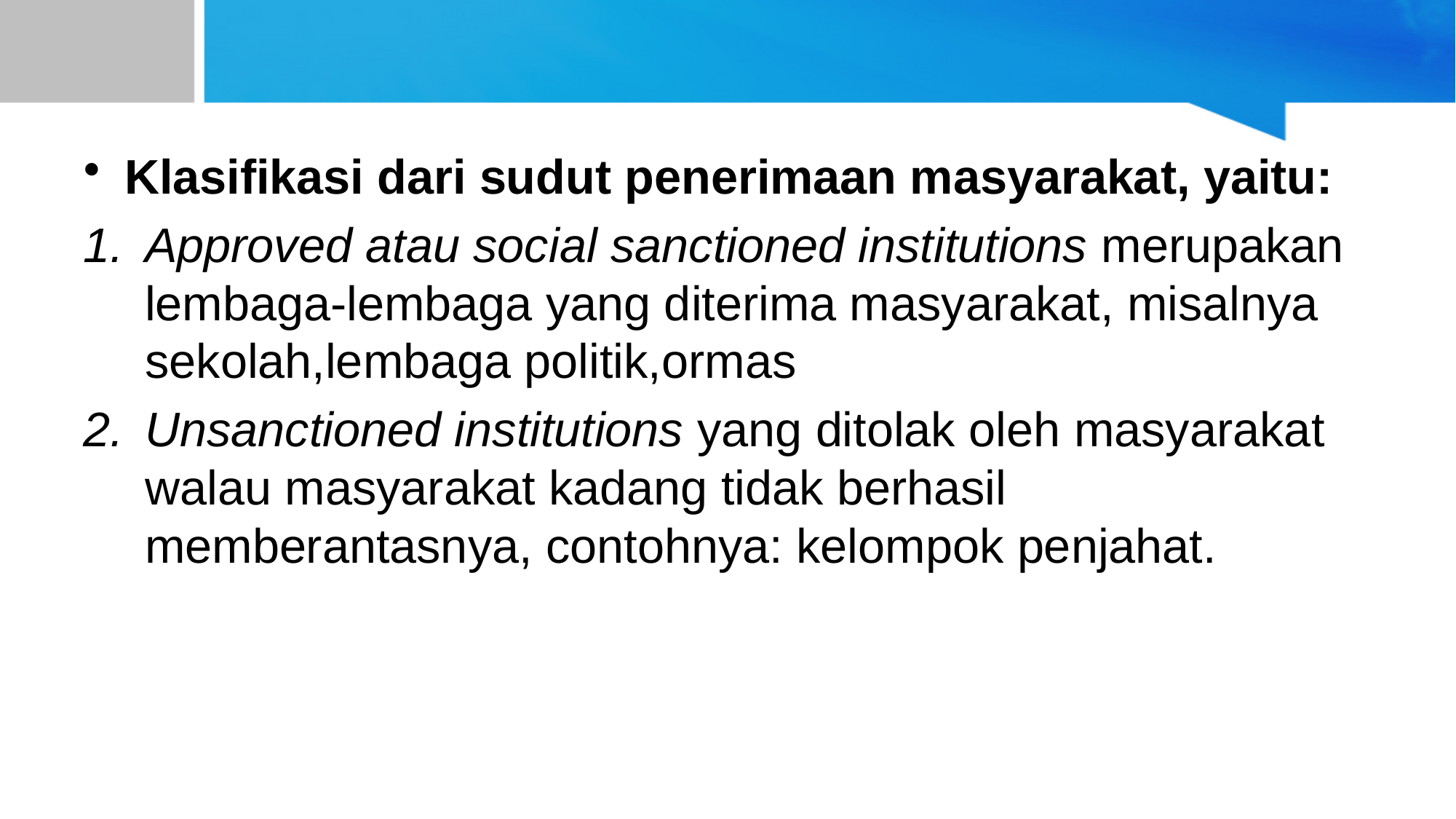

#
Klasifikasi dari sudut penerimaan masyarakat, yaitu:
Approved atau social sanctioned institutions merupakan lembaga-lembaga yang diterima masyarakat, misalnya sekolah,lembaga politik,ormas
Unsanctioned institutions yang ditolak oleh masyarakat walau masyarakat kadang tidak berhasil memberantasnya, contohnya: kelompok penjahat.